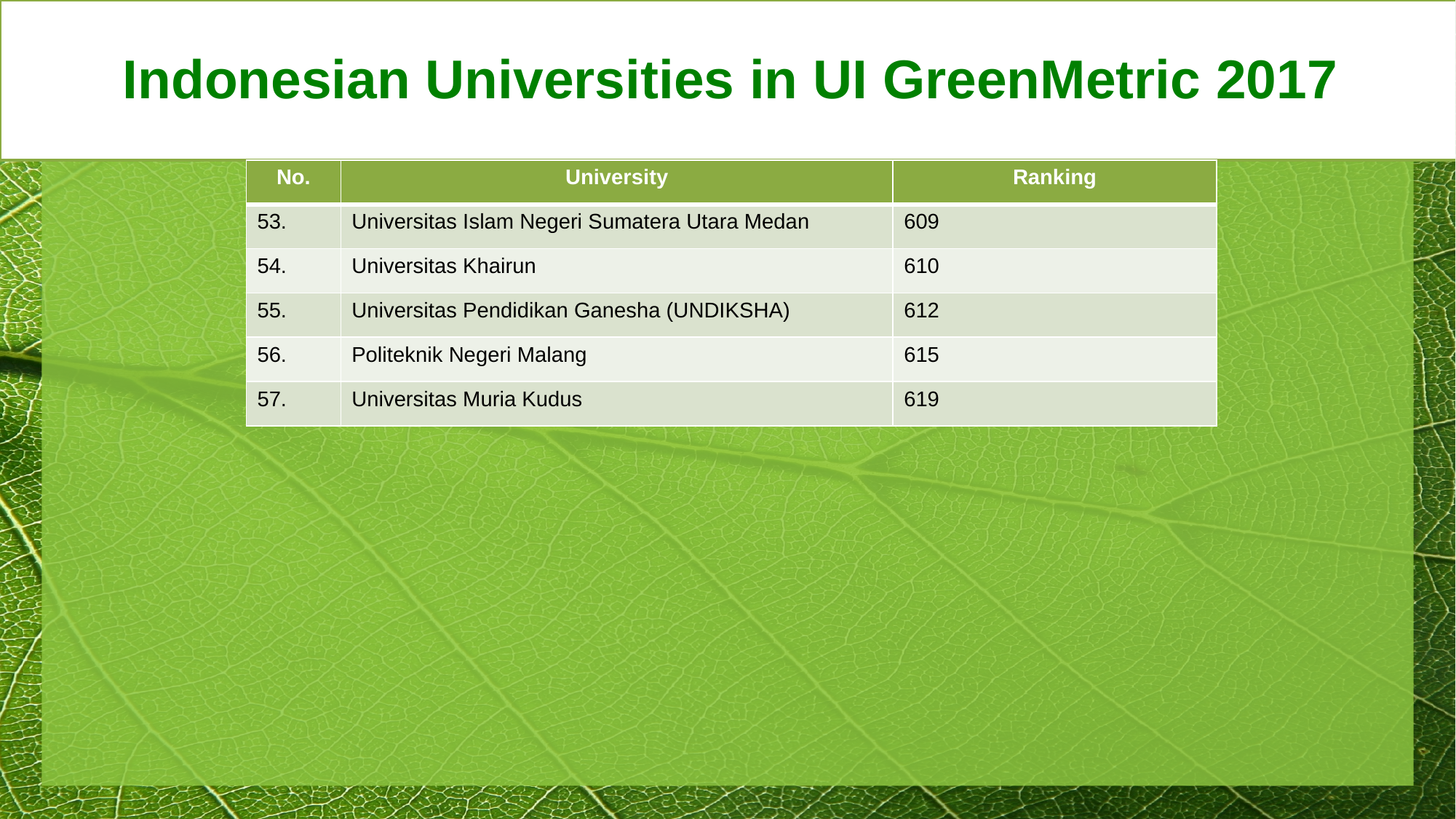

Indonesian Universities in UI GreenMetric 2017
| No. | University | Ranking |
| --- | --- | --- |
| 53. | Universitas Islam Negeri Sumatera Utara Medan | 609 |
| 54. | Universitas Khairun | 610 |
| 55. | Universitas Pendidikan Ganesha (UNDIKSHA) | 612 |
| 56. | Politeknik Negeri Malang | 615 |
| 57. | Universitas Muria Kudus | 619 |